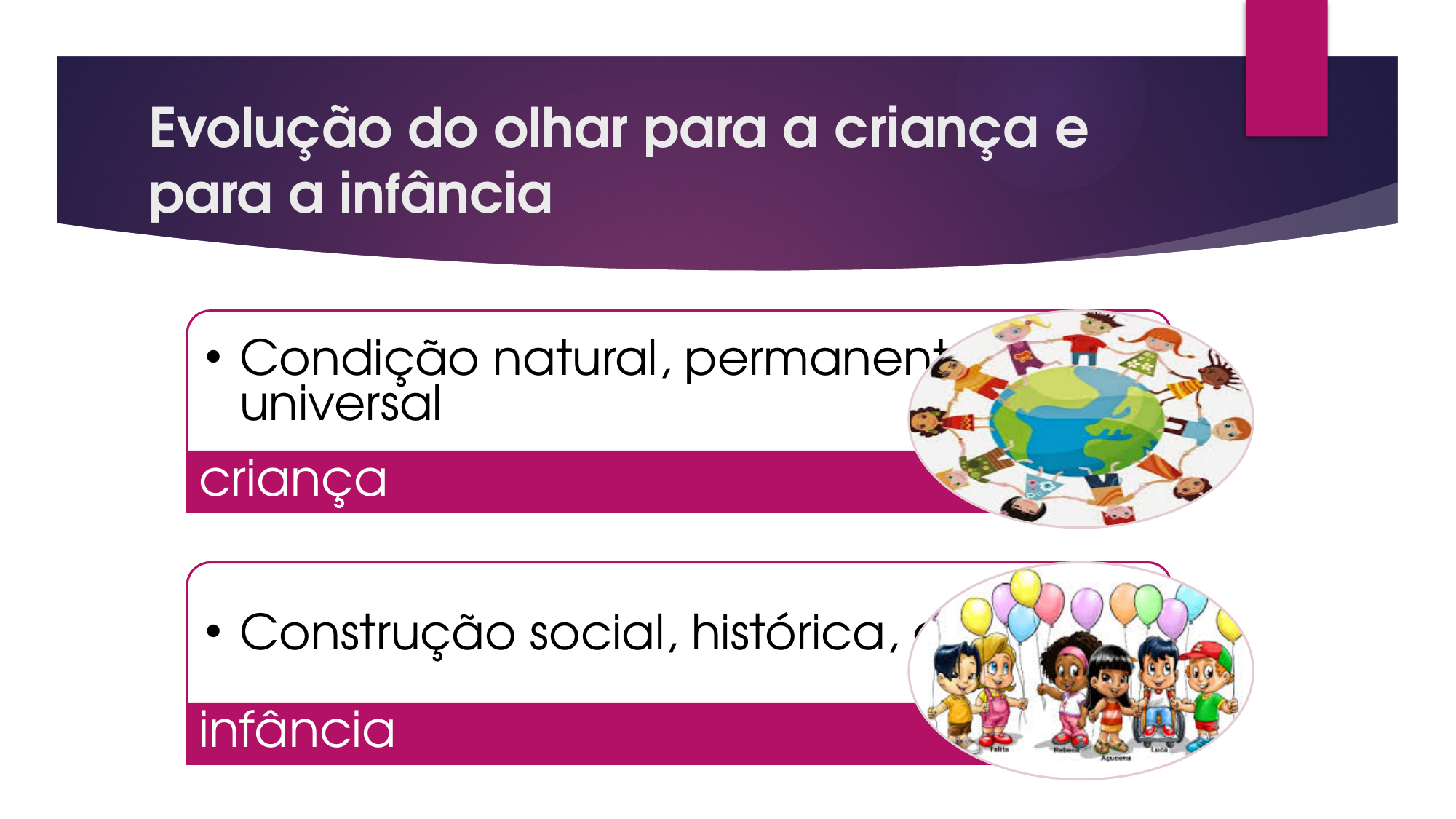

# Evolução do olhar para a criança e para a infância
criança
infância
Condição natural, permanente, universal
Construção social, histórica, cultural